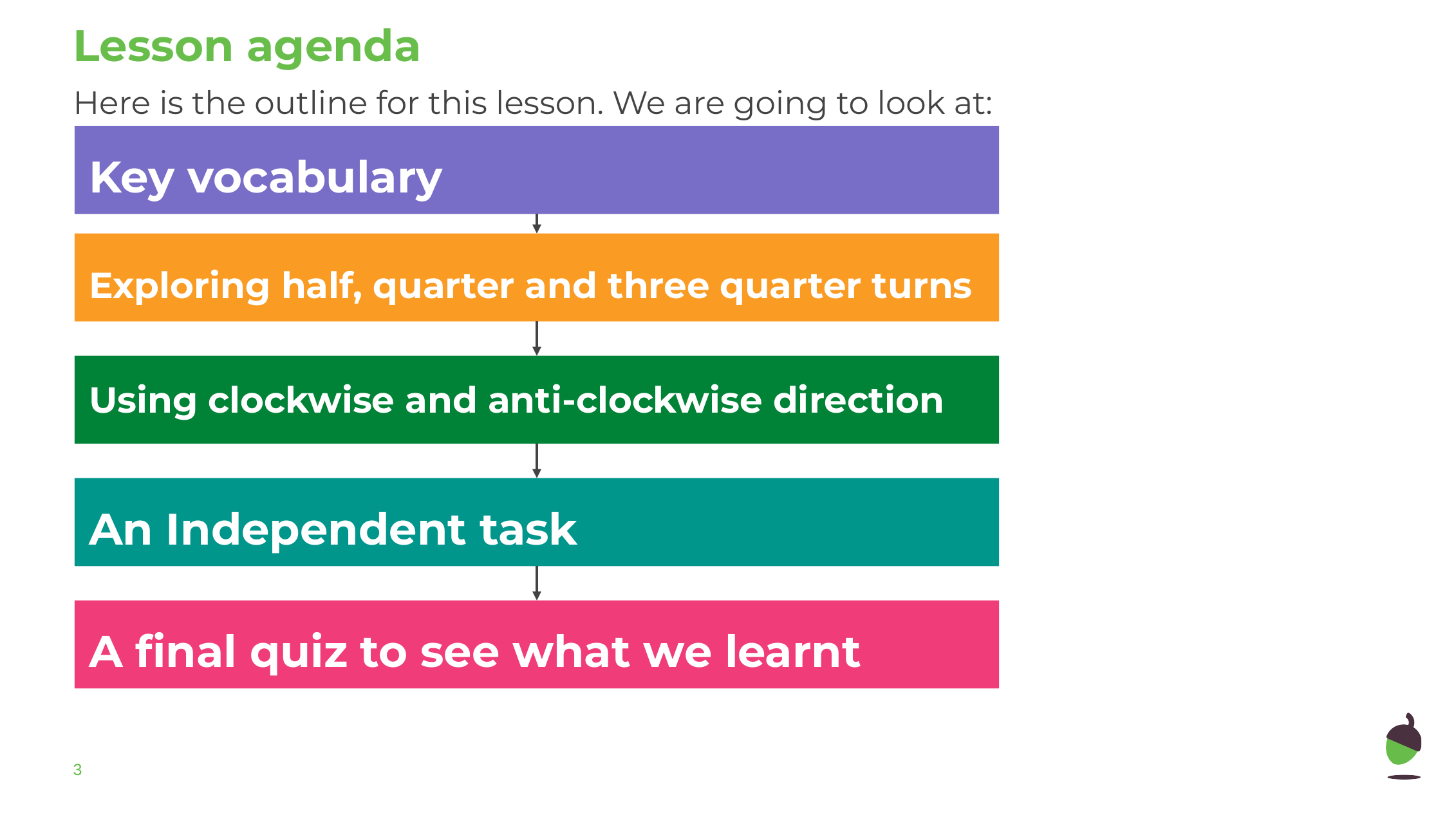

Lesson agenda
Here is the outline for this lesson. We are going to look at:

Key vocabulary
Exploring half, quarter and three quarter turns
Using clockwise and anti-clockwise direction

An Independent task
A final quiz to see what we learnt
3